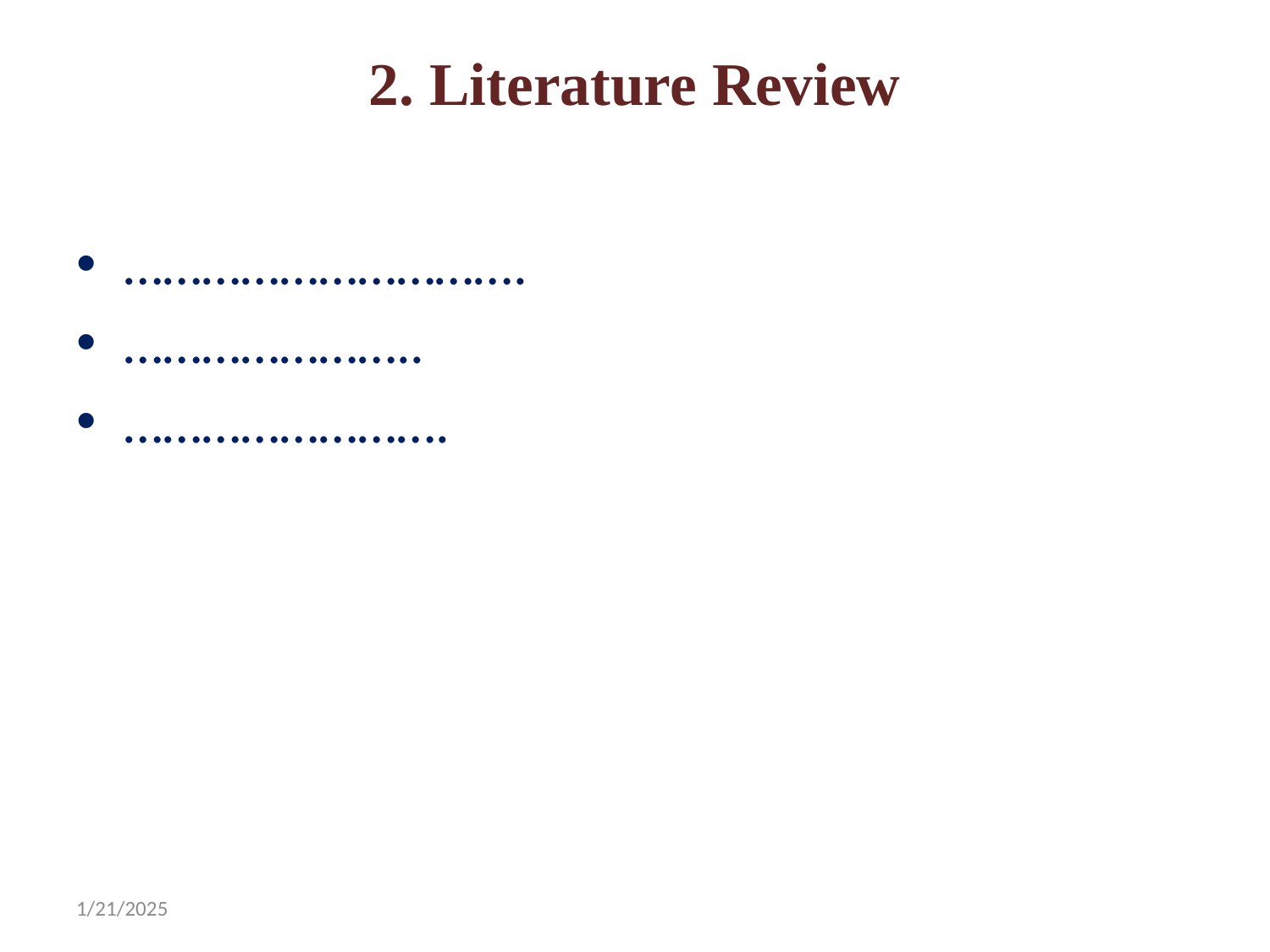

# 2. Literature Review
………………………….
…………………..
…………………….
1/21/2025